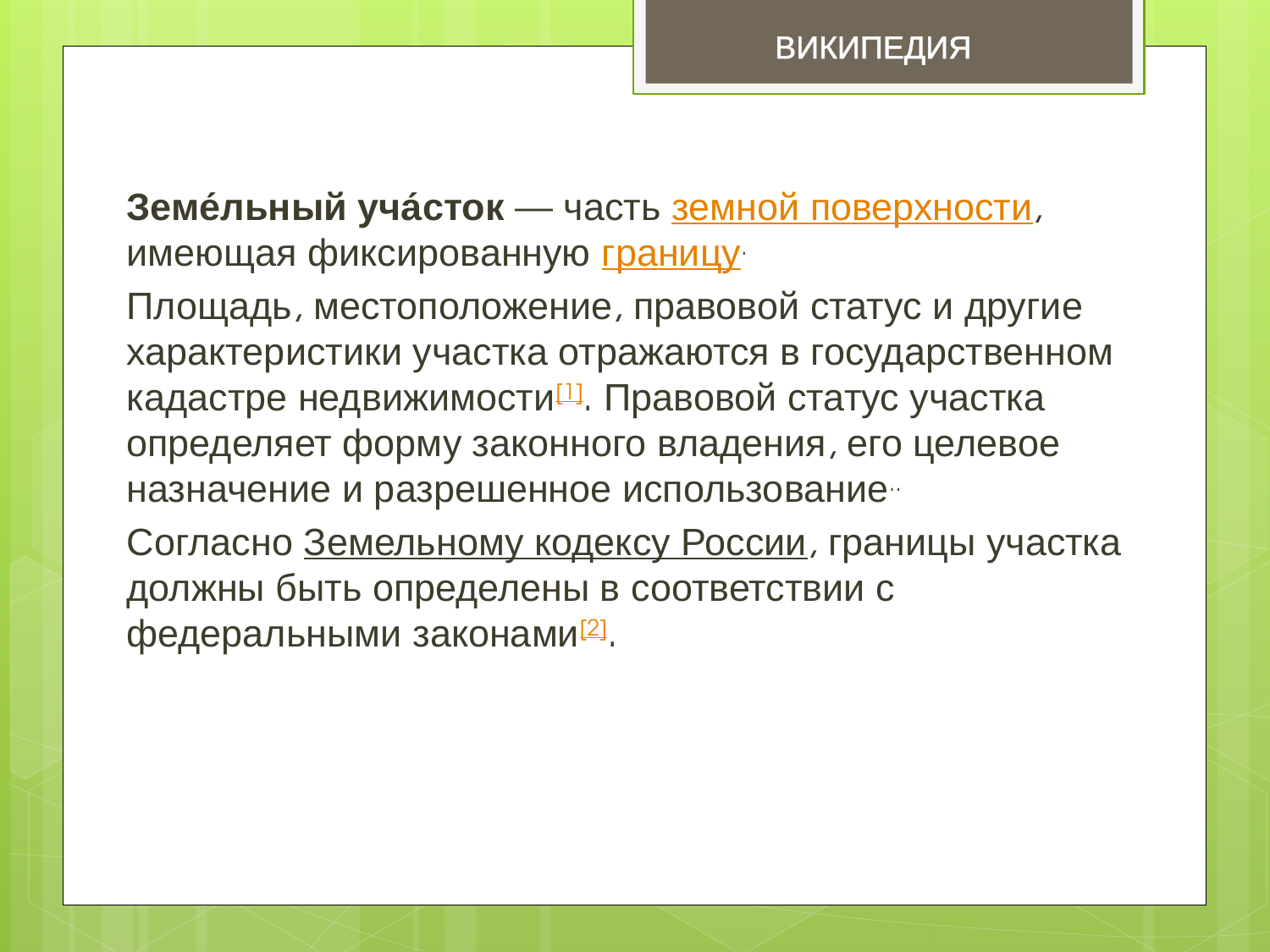

ВИКИПЕДИЯ
Земе́льный уча́сток — часть земной поверхности, имеющая фиксированную границу.
Площадь, местоположение, правовой статус и другие характеристики участка отражаются в государственном кадастре недвижимости[1]. Правовой статус участка определяет форму законного владения, его целевое назначение и разрешенное использование..
Согласно Земельному кодексу России, границы участка должны быть определены в соответствии с федеральными законами[2].